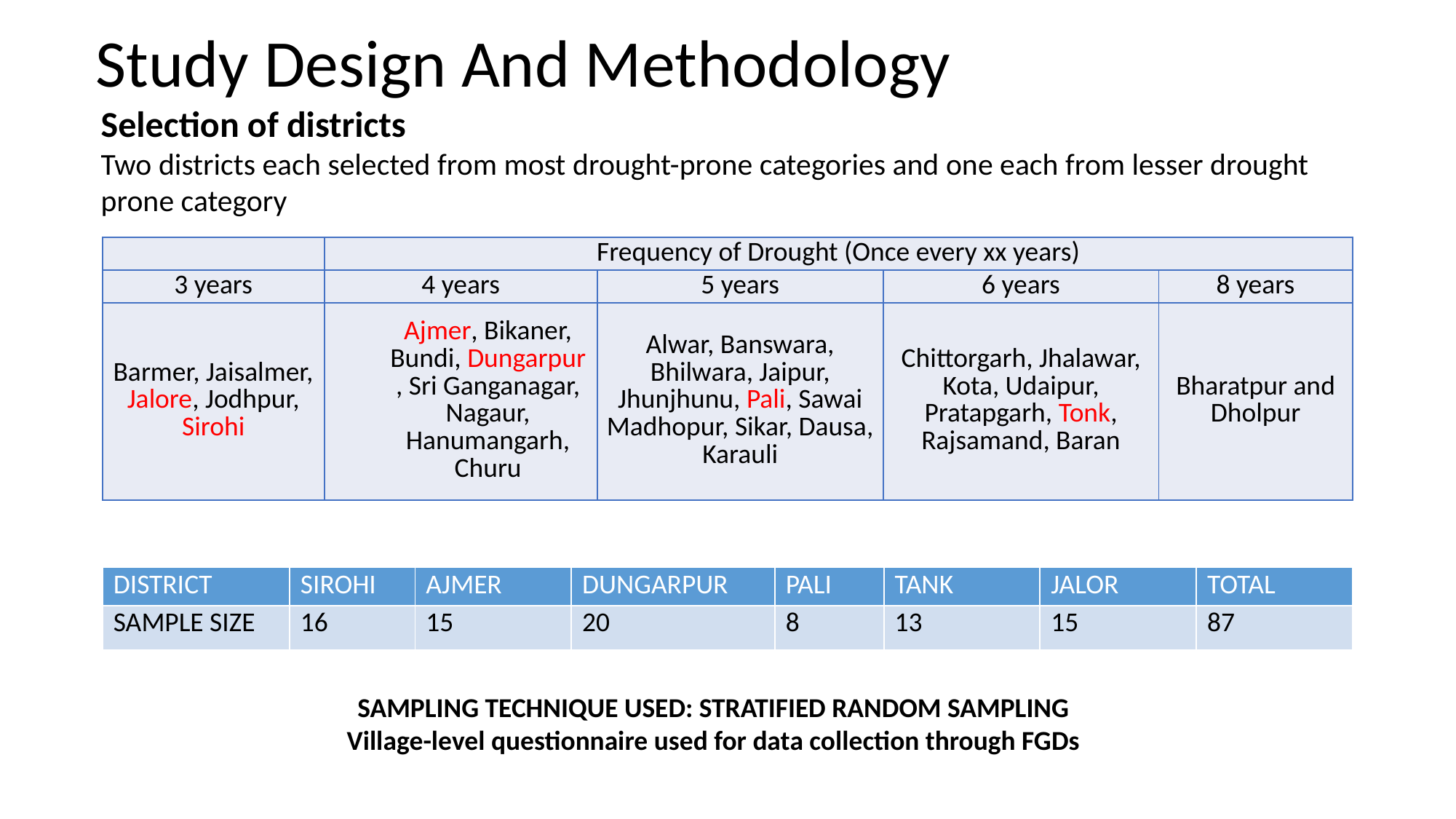

# Study Design And Methodology
Selection of districts
Two districts each selected from most drought-prone categories and one each from lesser drought prone category

|  | Frequency of Drought (Once every xx years) |  |  |  |
| --- | --- | --- | --- | --- |
| 3 years | 4 years | 5 years | 6 years | 8 years |
| Barmer, Jaisalmer, Jalore, Jodhpur, Sirohi | Ajmer, Bikaner, Bundi, Dungarpur, Sri Ganganagar, Nagaur, Hanumangarh, Churu | Alwar, Banswara, Bhilwara, Jaipur, Jhunjhunu, Pali, Sawai Madhopur, Sikar, Dausa, Karauli | Chittorgarh, Jhalawar, Kota, Udaipur, Pratapgarh, Tonk, Rajsamand, Baran | Bharatpur and Dholpur |
| DISTRICT | SIROHI | AJMER | DUNGARPUR | PALI | TANK | JALOR | TOTAL |
| --- | --- | --- | --- | --- | --- | --- | --- |
| SAMPLE SIZE | 16 | 15 | 20 | 8 | 13 | 15 | 87 |
SAMPLING TECHNIQUE USED: STRATIFIED RANDOM SAMPLING
Village-level questionnaire used for data collection through FGDs